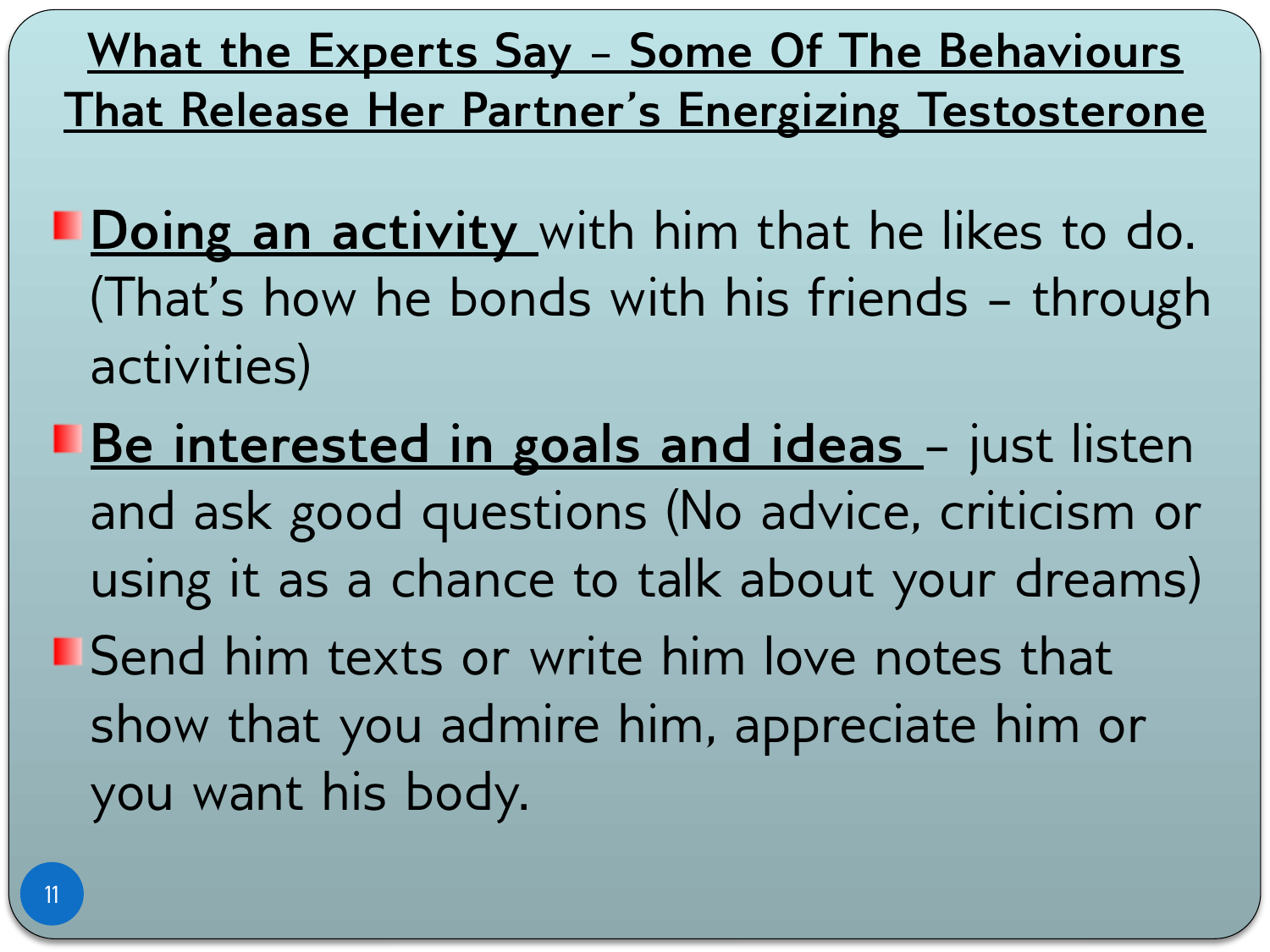

# What the Experts Say – Some Of The Behaviours That Release Her Partner’s Energizing Testosterone
Doing an activity with him that he likes to do. (That’s how he bonds with his friends – through activities)
Be interested in goals and ideas – just listen and ask good questions (No advice, criticism or using it as a chance to talk about your dreams)
Send him texts or write him love notes that show that you admire him, appreciate him or you want his body.

11